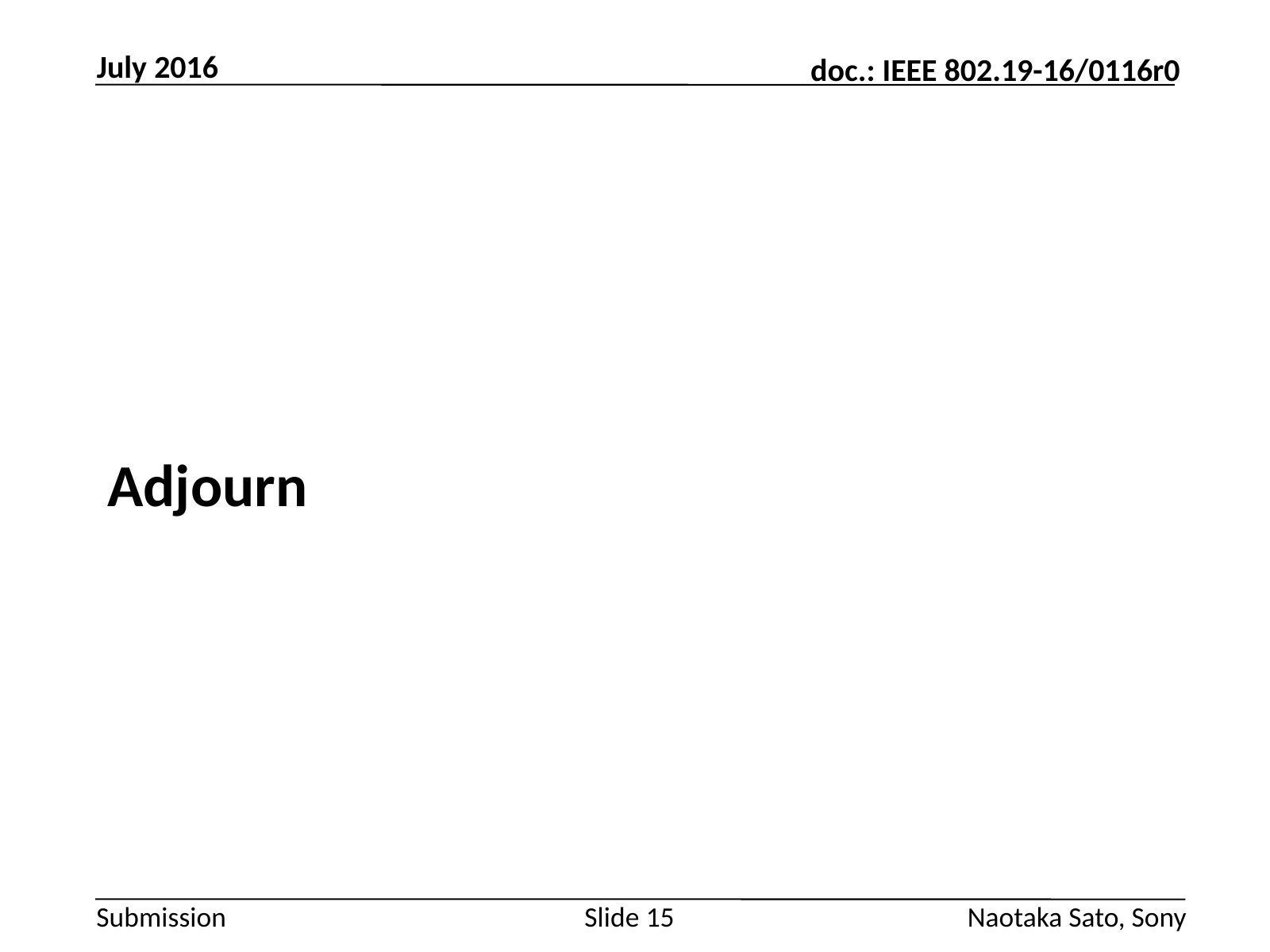

July 2016
#

Adjourn
Slide 15
Naotaka Sato, Sony